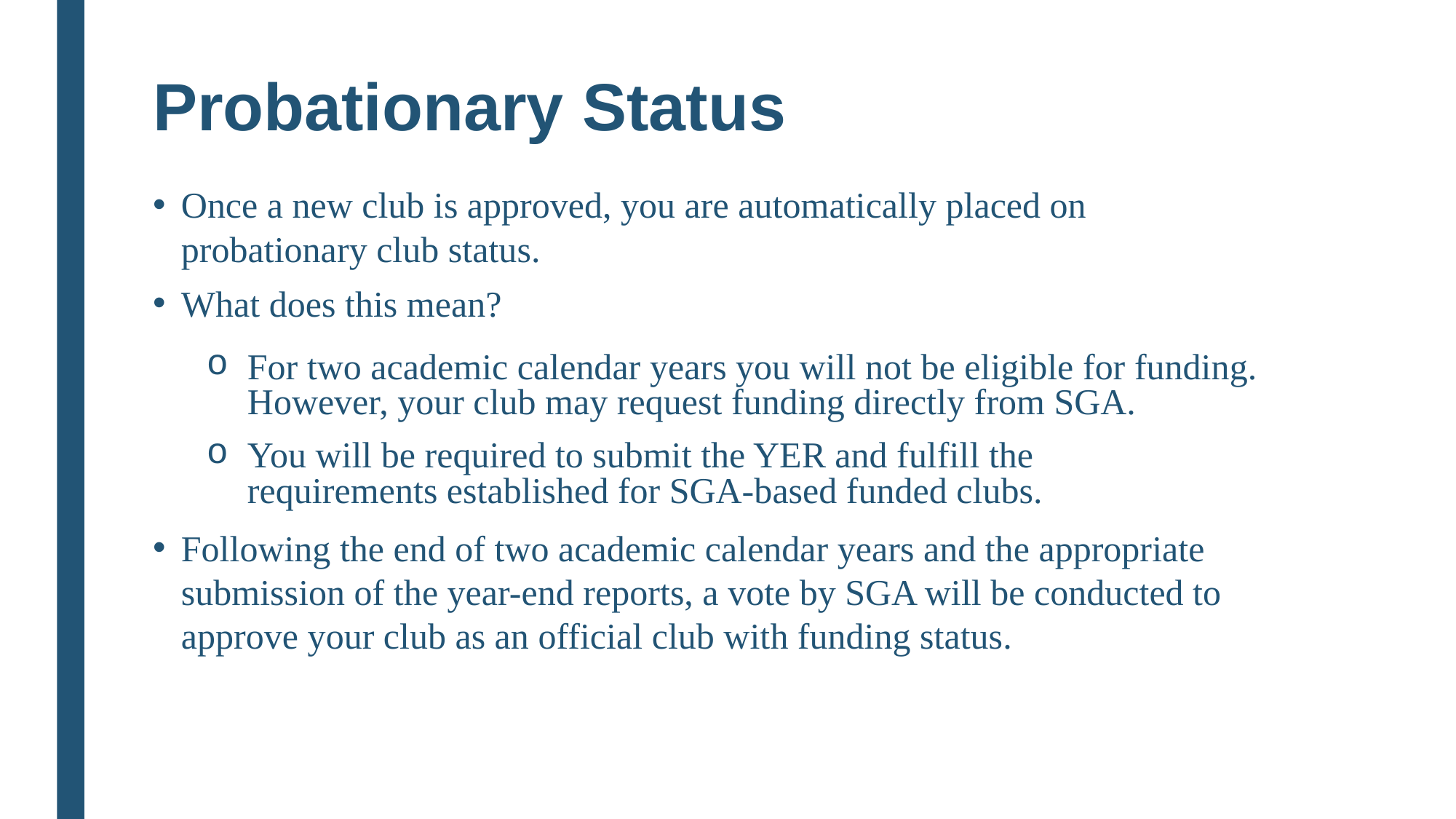

# Probationary Status
Once a new club is approved, you are automatically placed on probationary club status.
What does this mean?
For two academic calendar years you will not be eligible for funding. However, your club may request funding directly from SGA.
You will be required to submit the YER and fulfill the requirements established for SGA-based funded clubs.
Following the end of two academic calendar years and the appropriate submission of the year-end reports, a vote by SGA will be conducted to approve your club as an official club with funding status.